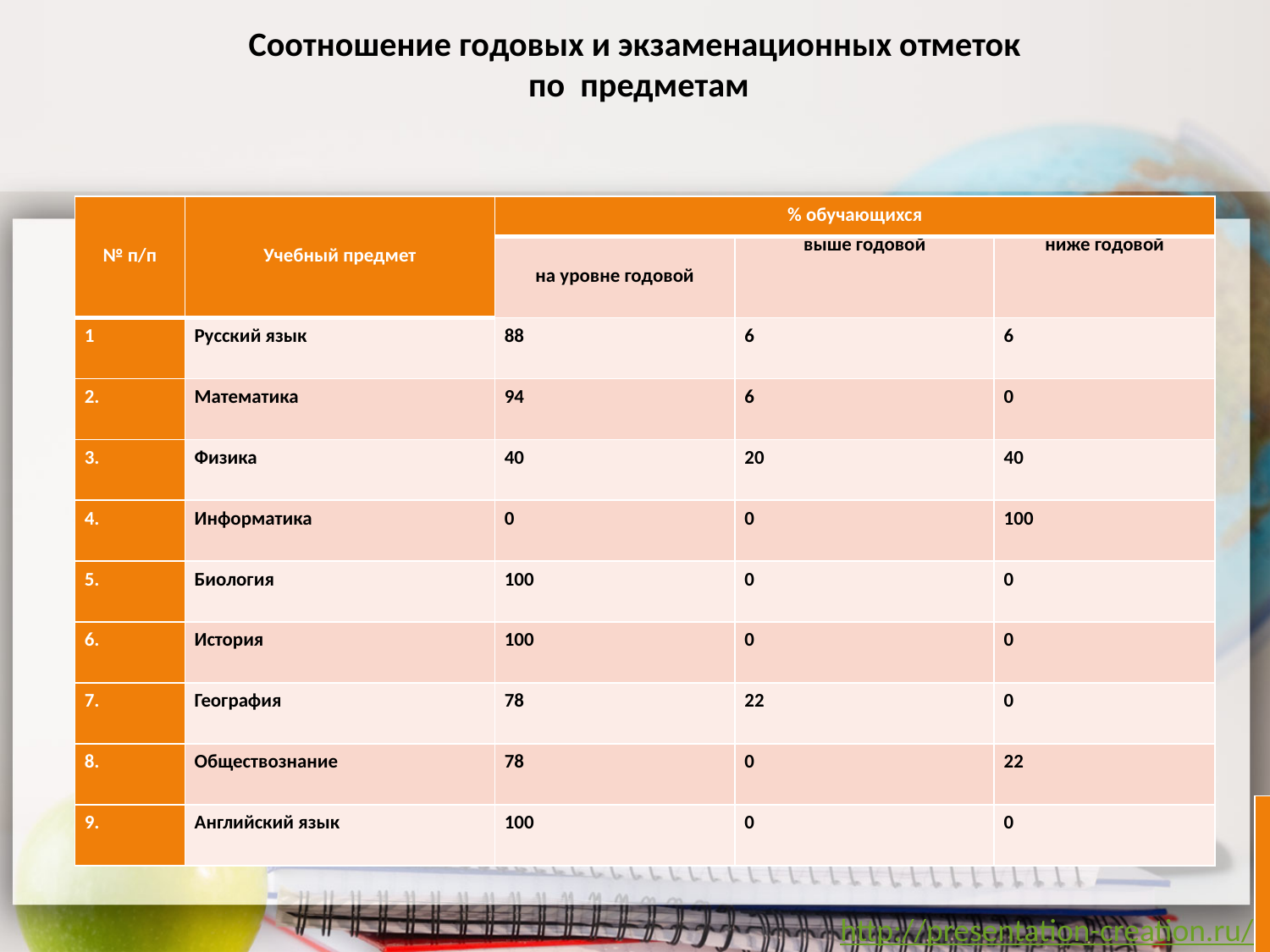

# Соотношение годовых и экзаменационных отметок по  предметам
| № п/п | Учебный предмет | % обучающихся |  |  |
| --- | --- | --- | --- | --- |
|  |  | на уровне годовой | выше годовой | ниже годовой |
| 1 | Русский язык | 88 | 6 | 6 |
| 2. | Математика | 94 | 6 | 0 |
| 3. | Физика | 40 | 20 | 40 |
| 4. | Информатика | 0 | 0 | 100 |
| 5. | Биология | 100 | 0 | 0 |
| 6. | История | 100 | 0 | 0 |
| 7. | География | 78 | 22 | 0 |
| 8. | Обществознание | 78 | 0 | 22 |
| 9. | Английский язык | 100 | 0 | 0 |
|  |  |  |  |  |  |  |  |  |
| --- | --- | --- | --- | --- | --- | --- | --- | --- |
|  |  |  |  |  |  |  |  |  |
|  |  |  |  |  |  |  |  |  |
|  |  |  |  |  |  |  |  |  |
|  |  |  |  |  |  |  |  |  |
|  |  |  |  |  |  |  |  |  |
|  |  |  |  |  |  |  |  |  |
|  |  |  |  |  |  |  |  |  |
|  |  |  |  |  |  |  |  |  |